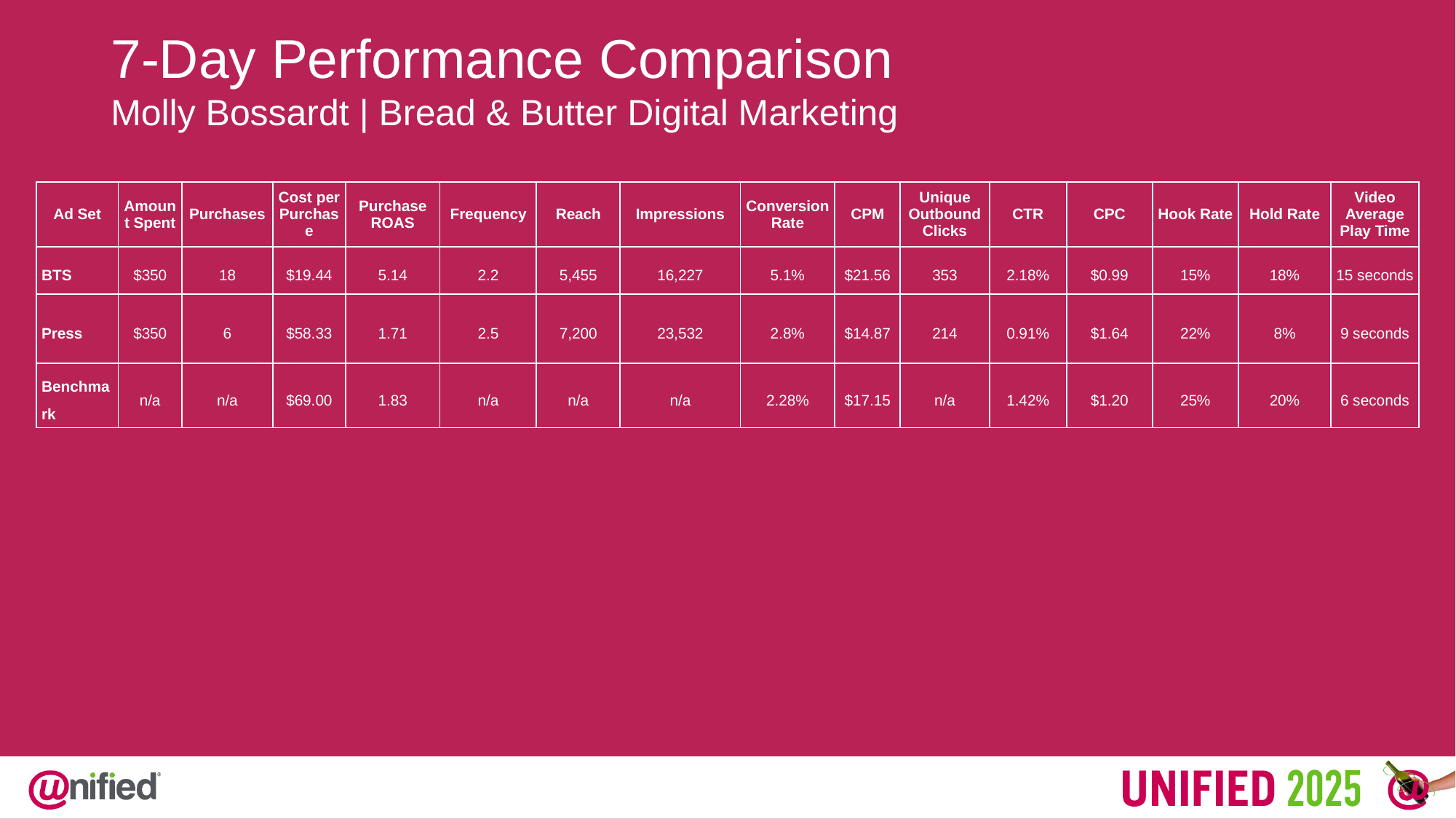

7-Day Performance Comparison
Molly Bossardt | Bread & Butter Digital Marketing
| Ad Set | Amount Spent | Purchases | Cost per Purchase | Purchase ROAS | Frequency | Reach | Impressions | Conversion Rate | CPM | Unique Outbound Clicks | CTR | CPC | Hook Rate | Hold Rate | Video Average Play Time |
| --- | --- | --- | --- | --- | --- | --- | --- | --- | --- | --- | --- | --- | --- | --- | --- |
| BTS | $350 | 18 | $19.44 | 5.14 | 2.2 | 5,455 | 16,227 | 5.1% | $21.56 | 353 | 2.18% | $0.99 | 15% | 18% | 15 seconds |
| Press | $350 | 6 | $58.33 | 1.71 | 2.5 | 7,200 | 23,532 | 2.8% | $14.87 | 214 | 0.91% | $1.64 | 22% | 8% | 9 seconds |
| Benchmark | n/a | n/a | $69.00 | 1.83 | n/a | n/a | n/a | 2.28% | $17.15 | n/a | 1.42% | $1.20 | 25% | 20% | 6 seconds |